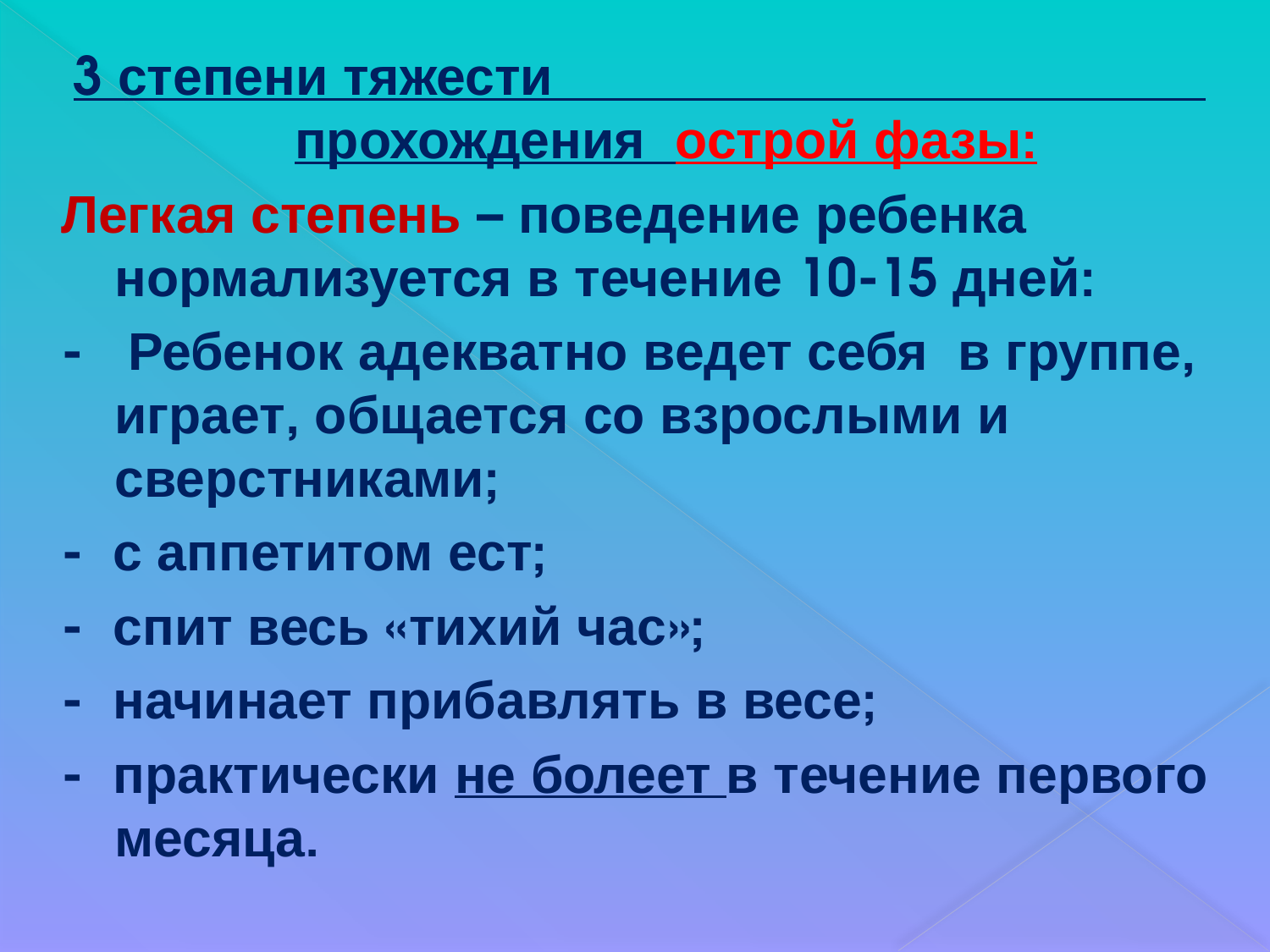

3 степени тяжести                                             прохождения  острой фазы:
Легкая степень – поведение ребенка нормализуется в течение 10-15 дней:
-   Ребенок адекватно ведет себя  в группе, играет, общается со взрослыми и сверстниками;
-  с аппетитом ест;
-  спит весь «тихий час»;
-  начинает прибавлять в весе;
-  практически не болеет в течение первого месяца.